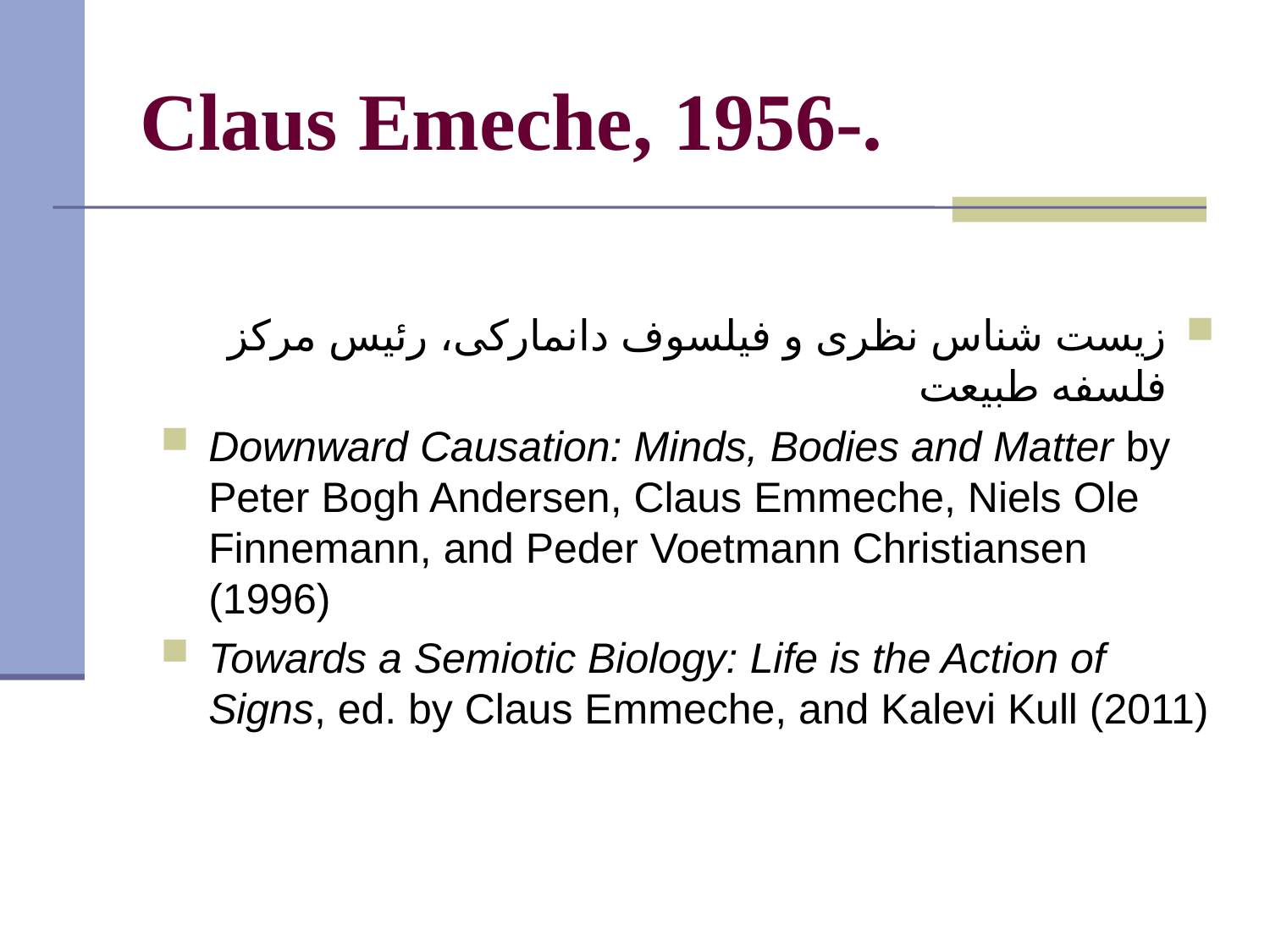

# Claus Emeche, 1956-.

زيست شناس نظری و فيلسوف دانمارکی، رئيس مرکز فلسفه طبيعت
Downward Causation: Minds, Bodies and Matter by Peter Bogh Andersen, Claus Emmeche, Niels Ole Finnemann, and Peder Voetmann Christiansen (1996)
Towards a Semiotic Biology: Life is the Action of Signs, ed. by Claus Emmeche, and Kalevi Kull (2011)